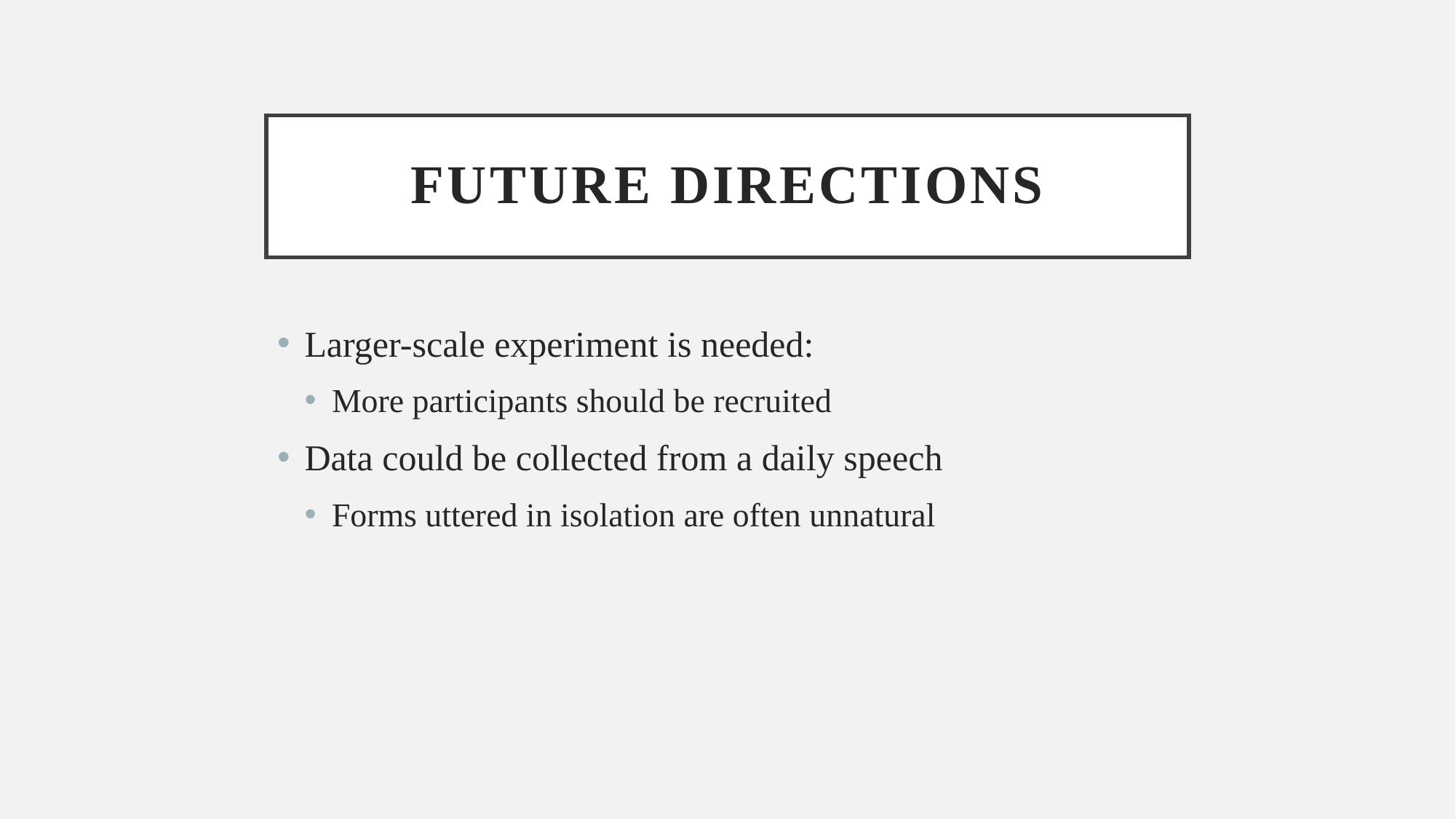

# FUTURE DIRECTIONS
Larger-scale experiment is needed:
More participants should be recruited
Data could be collected from a daily speech
Forms uttered in isolation are often unnatural